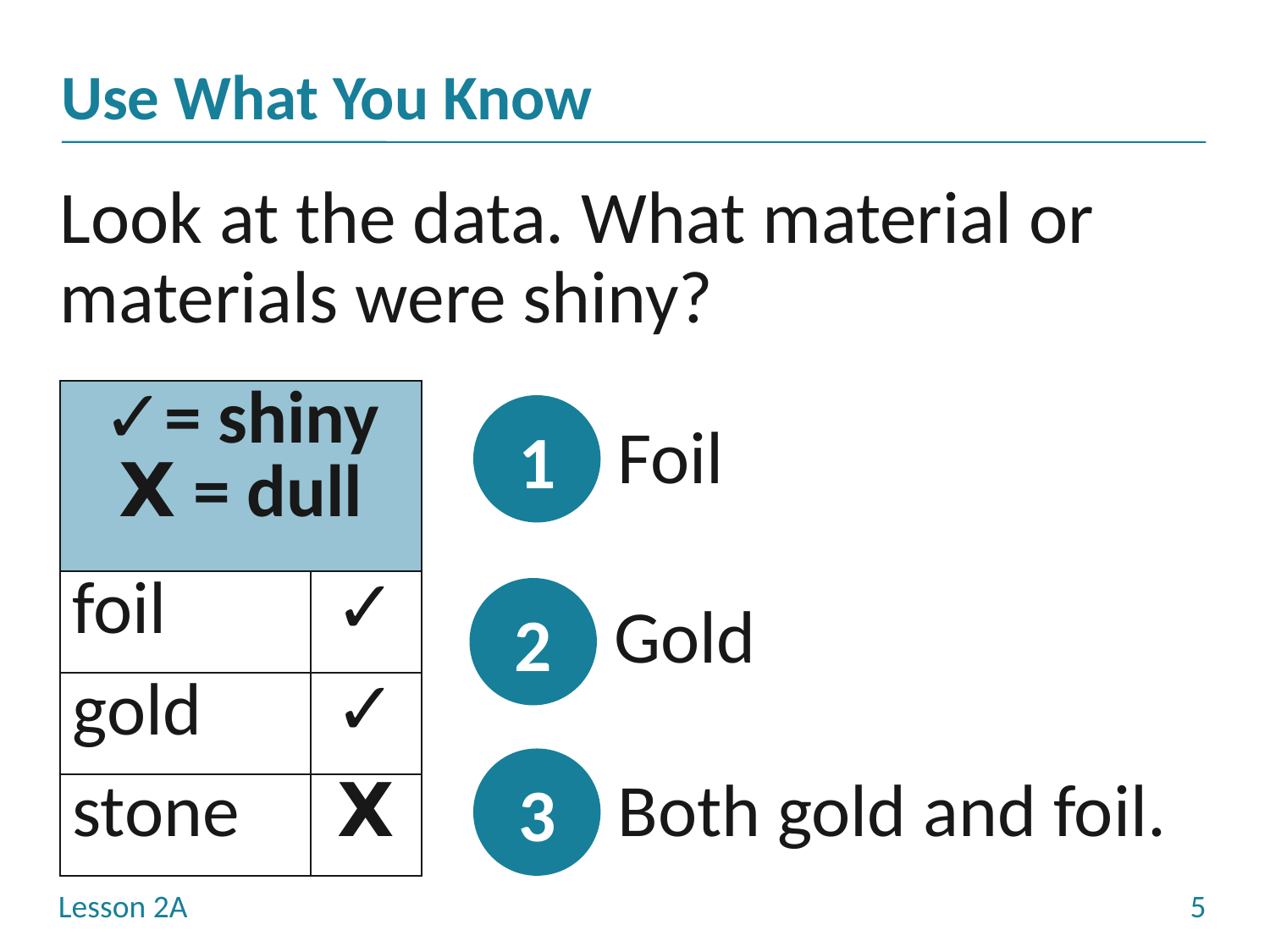

Look at the data. What material or materials were shiny?
| ✓= shiny 𝗫 = dull |  |
| --- | --- |
| foil | ✓ |
| gold | ✓ |
| stone | 𝗫 |
1
Foil
2
Gold
3
Both gold and foil.